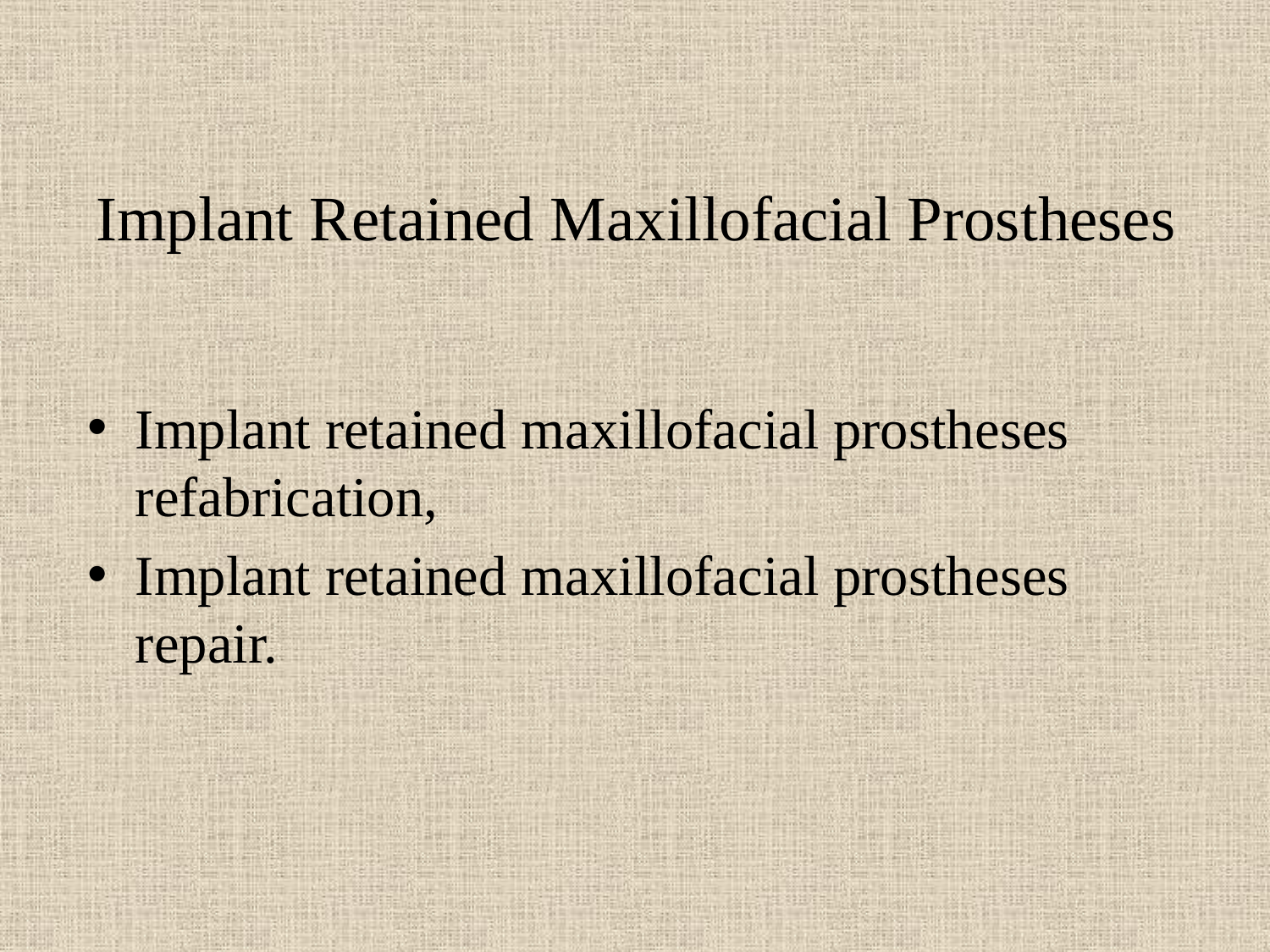

# Implant Retained Maxillofacial Prostheses
Implant retained maxillofacial prostheses refabrication,
Implant retained maxillofacial prostheses repair.